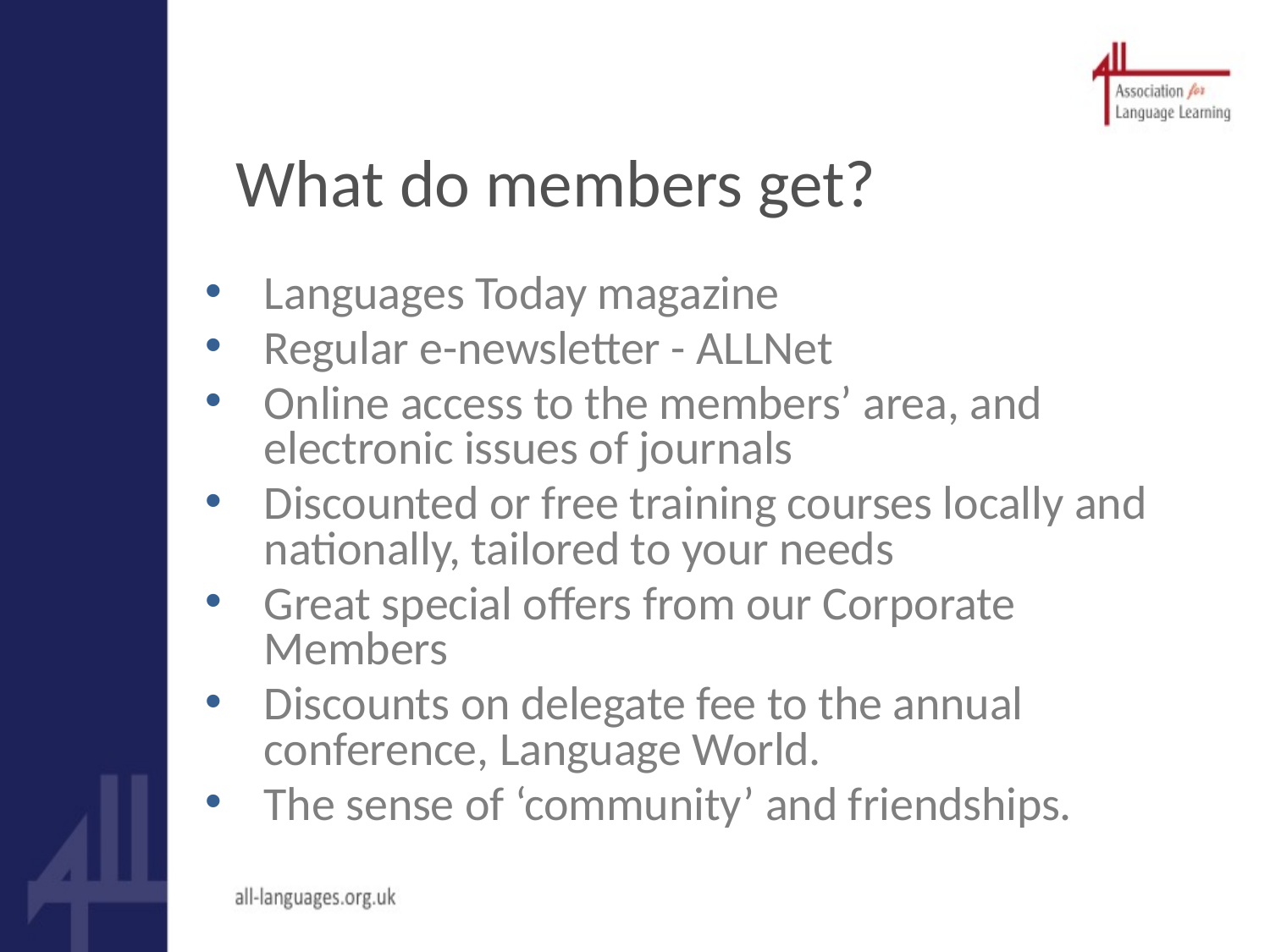

What do members get?
Languages Today magazine
Regular e-newsletter - ALLNet
Online access to the members’ area, and electronic issues of journals
Discounted or free training courses locally and nationally, tailored to your needs
Great special offers from our Corporate Members
Discounts on delegate fee to the annual conference, Language World.
The sense of ‘community’ and friendships.